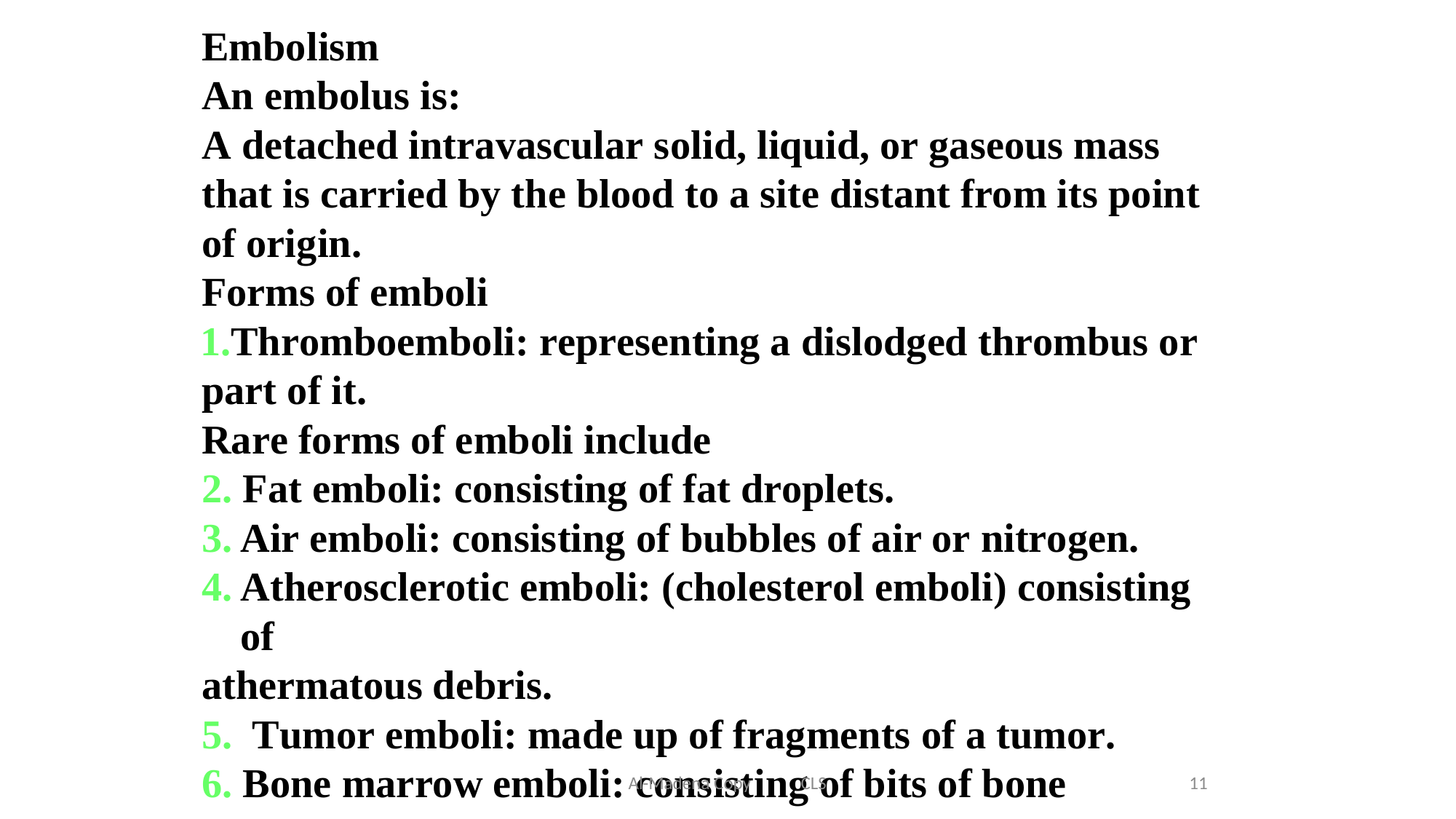

Embolism
An embolus is:
A detached intravascular solid, liquid, or gaseous mass that is carried by the blood to a site distant from its point of origin.
Forms of emboli
Thromboemboli: representing a dislodged thrombus or part of it.
Rare forms of emboli include
Fat emboli: consisting of fat droplets.
Air emboli: consisting of bubbles of air or nitrogen.
Atherosclerotic emboli: (cholesterol emboli) consisting of
athermatous debris.
Tumor emboli: made up of fragments of a tumor.
Bone marrow emboli: consisting of bits of bone marrow.
Foreign body emboli: as bullets or shrapnel.
Al-Madena Copy            CLS
11